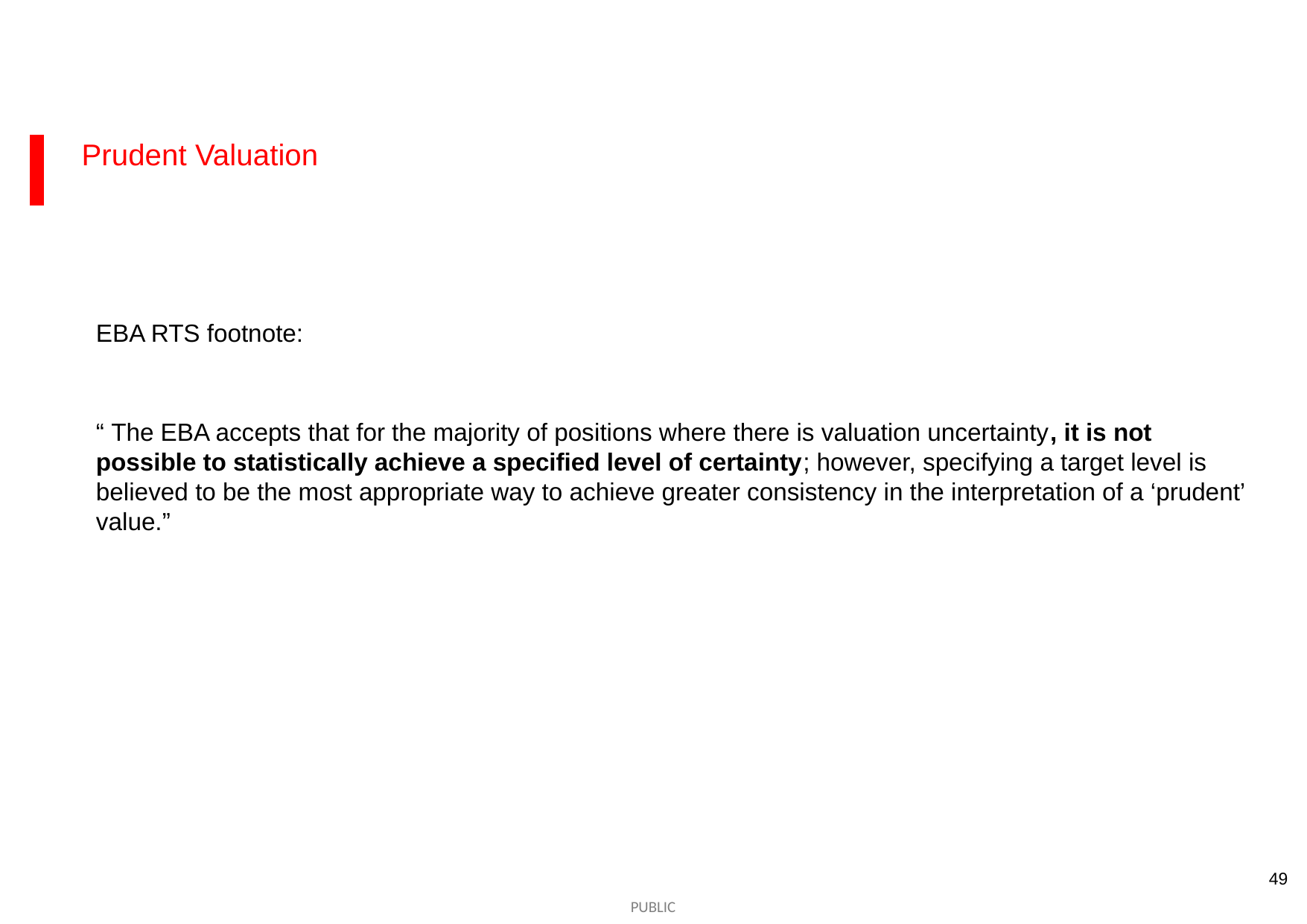

Prudent Valuation
EBA RTS footnote:

“ The EBA accepts that for the majority of positions where there is valuation uncertainty, it is not possible to statistically achieve a specified level of certainty; however, specifying a target level is believed to be the most appropriate way to achieve greater consistency in the interpretation of a ‘prudent’ value.”

49